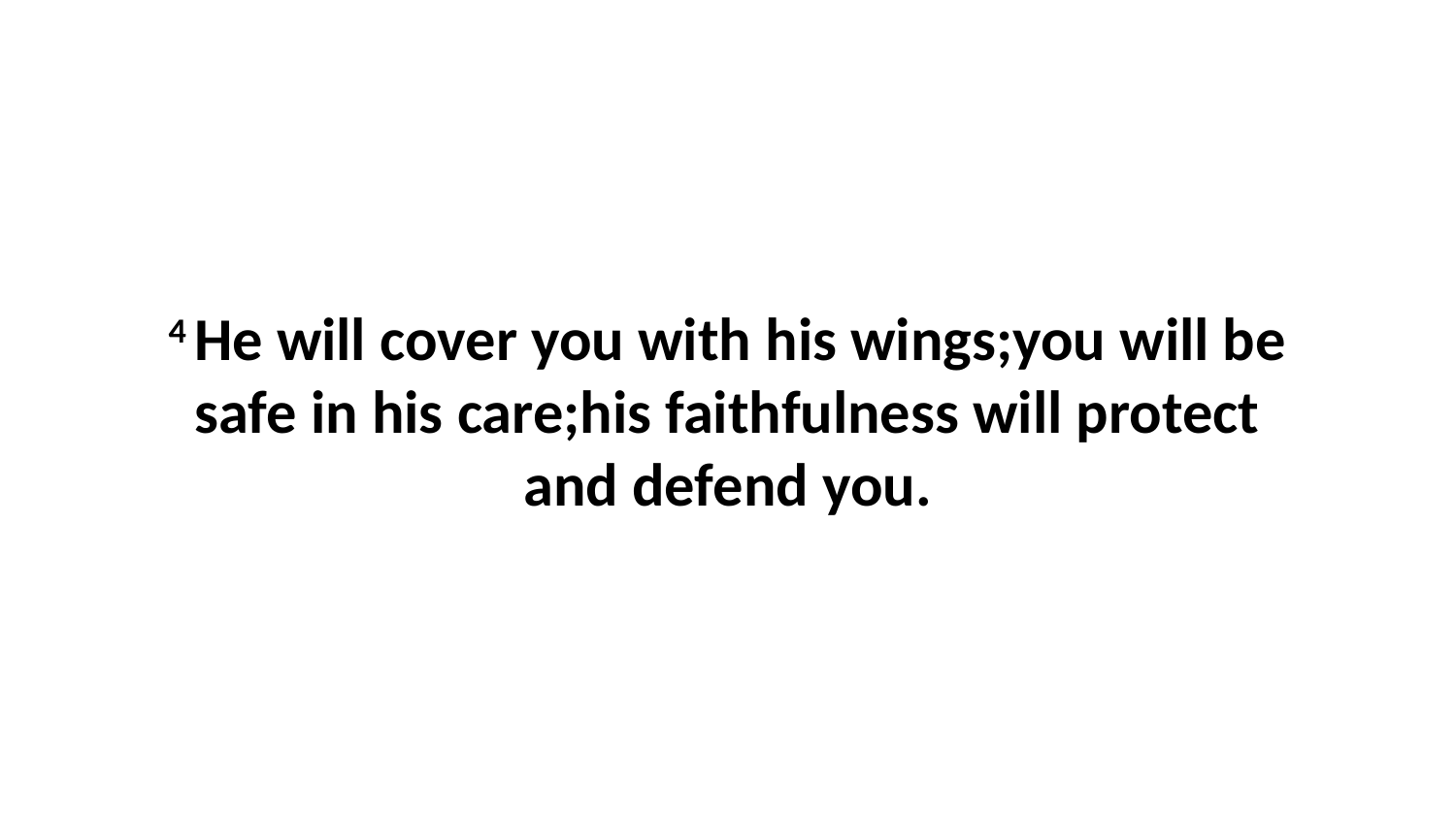

4 He will cover you with his wings;you will be safe in his care;his faithfulness will protect and defend you.